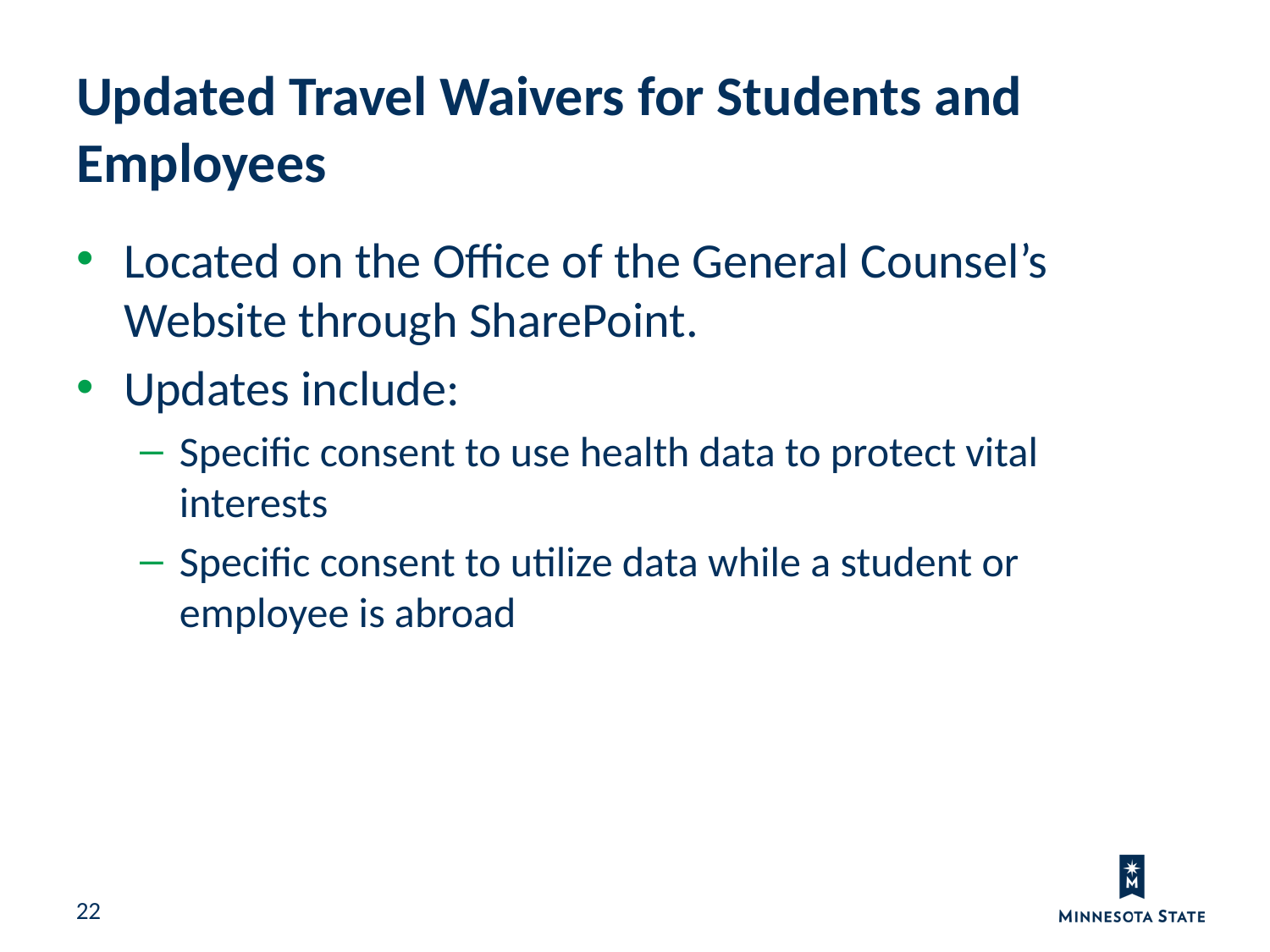

Updated Travel Waivers for Students and Employees
Located on the Office of the General Counsel’s Website through SharePoint.
Updates include:
Specific consent to use health data to protect vital interests
Specific consent to utilize data while a student or employee is abroad